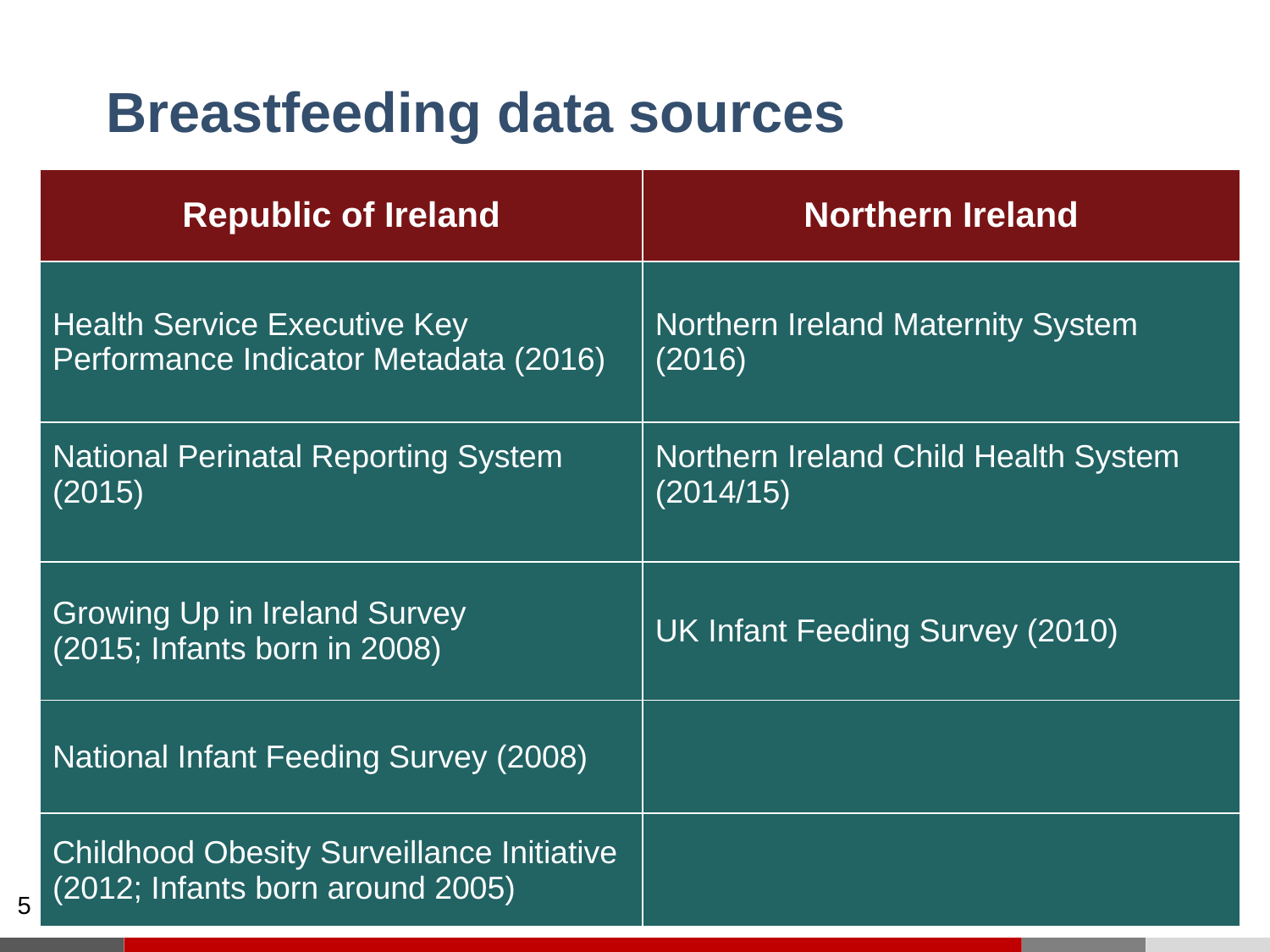

Breastfeeding data sources
| Republic of Ireland | Northern Ireland |
| --- | --- |
| Health Service Executive Key Performance Indicator Metadata (2016) | Northern Ireland Maternity System (2016) |
| National Perinatal Reporting System (2015) | Northern Ireland Child Health System (2014/15) |
| Growing Up in Ireland Survey (2015; Infants born in 2008) | UK Infant Feeding Survey (2010) |
| National Infant Feeding Survey (2008) |  |
| Childhood Obesity Surveillance Initiative (2012; Infants born around 2005) |  |
5